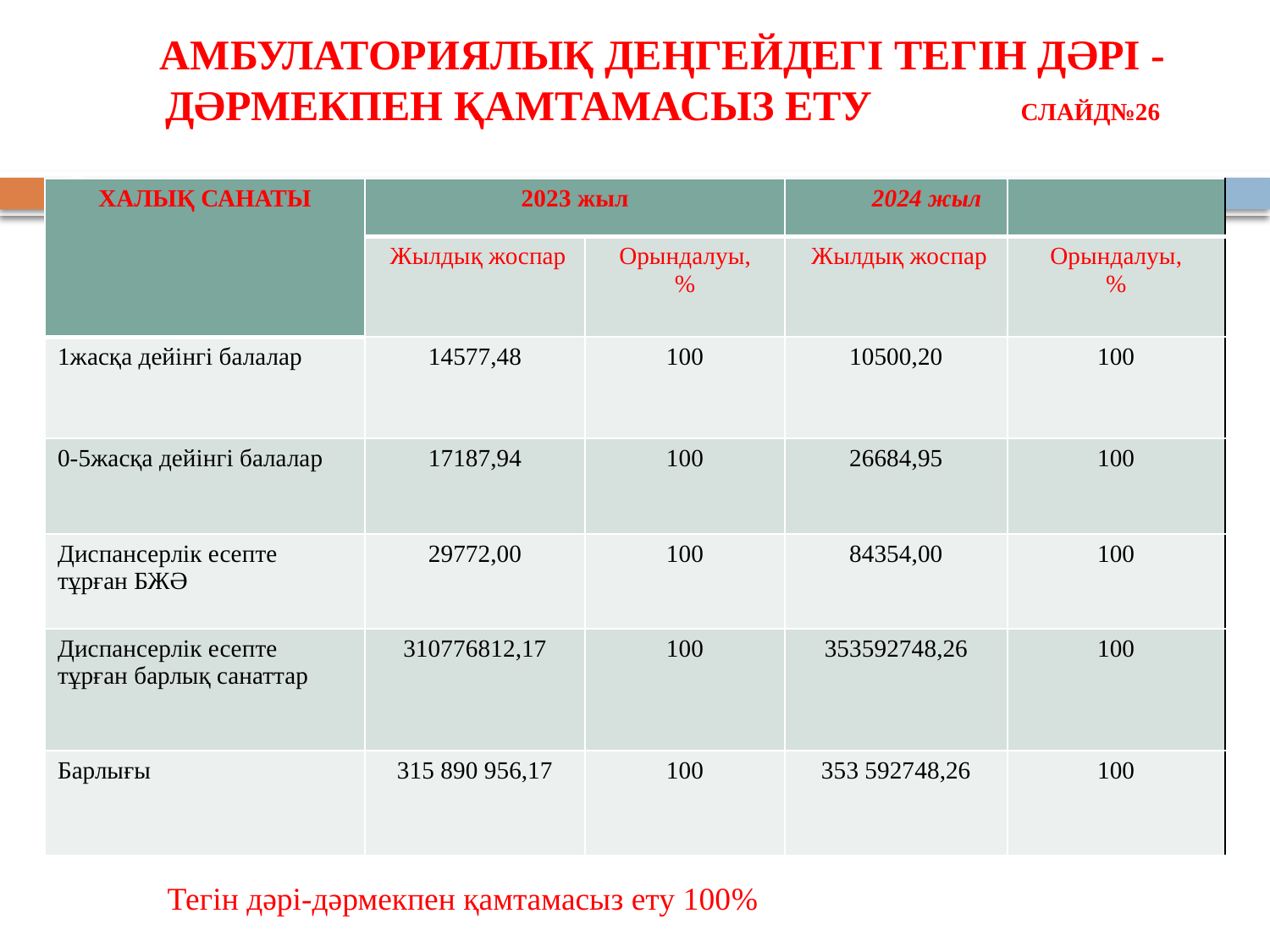

Амбулаториялық деңгейдегі ТЕГІН ДӘРІ - ДӘРМЕКПЕН ҚАМТАМАСЫЗ ЕТУ              слайд№26
| ХАЛЫҚ САНАТЫ | 2023 жыл |  | 2024 жыл |  |
| --- | --- | --- | --- | --- |
|  | Жылдық жоспар | Орындалуы, % | Жылдық жоспар | Орындалуы, % |
| 1жасқа дейінгі балалар | 14577,48 | 100 | 10500,20 | 100 |
| 0-5жасқа дейінгі балалар | 17187,94 | 100 | 26684,95 | 100 |
| Диспансерлік есепте тұрған БЖӘ | 29772,00 | 100 | 84354,00 | 100 |
| Диспансерлік есепте тұрған барлық санаттар | 310776812,17 | 100 | 353592748,26 | 100 |
| Барлығы | 315 890 956,17 | 100 | 353 592748,26 | 100 |
Тегін дәрі-дәрмекпен қамтамасыз ету 100%